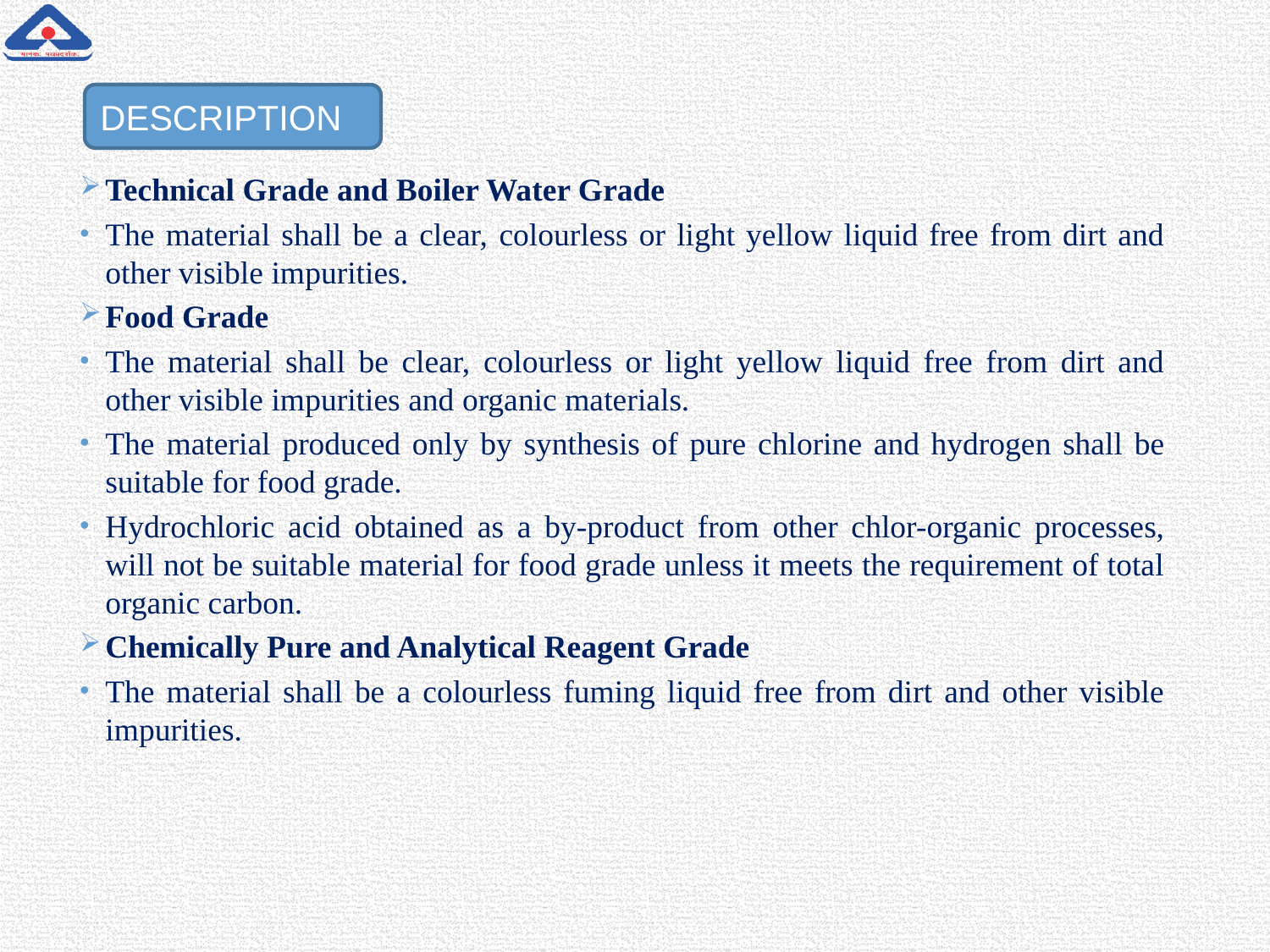

Technical Grade and Boiler Water Grade
The material shall be a clear, colourless or light yellow liquid free from dirt and other visible impurities.
Food Grade
The material shall be clear, colourless or light yellow liquid free from dirt and other visible impurities and organic materials.
The material produced only by synthesis of pure chlorine and hydrogen shall be suitable for food grade.
Hydrochloric acid obtained as a by-product from other chlor-organic processes, will not be suitable material for food grade unless it meets the requirement of total organic carbon.
Chemically Pure and Analytical Reagent Grade
The material shall be a colourless fuming liquid free from dirt and other visible impurities.

DESCRIPTION